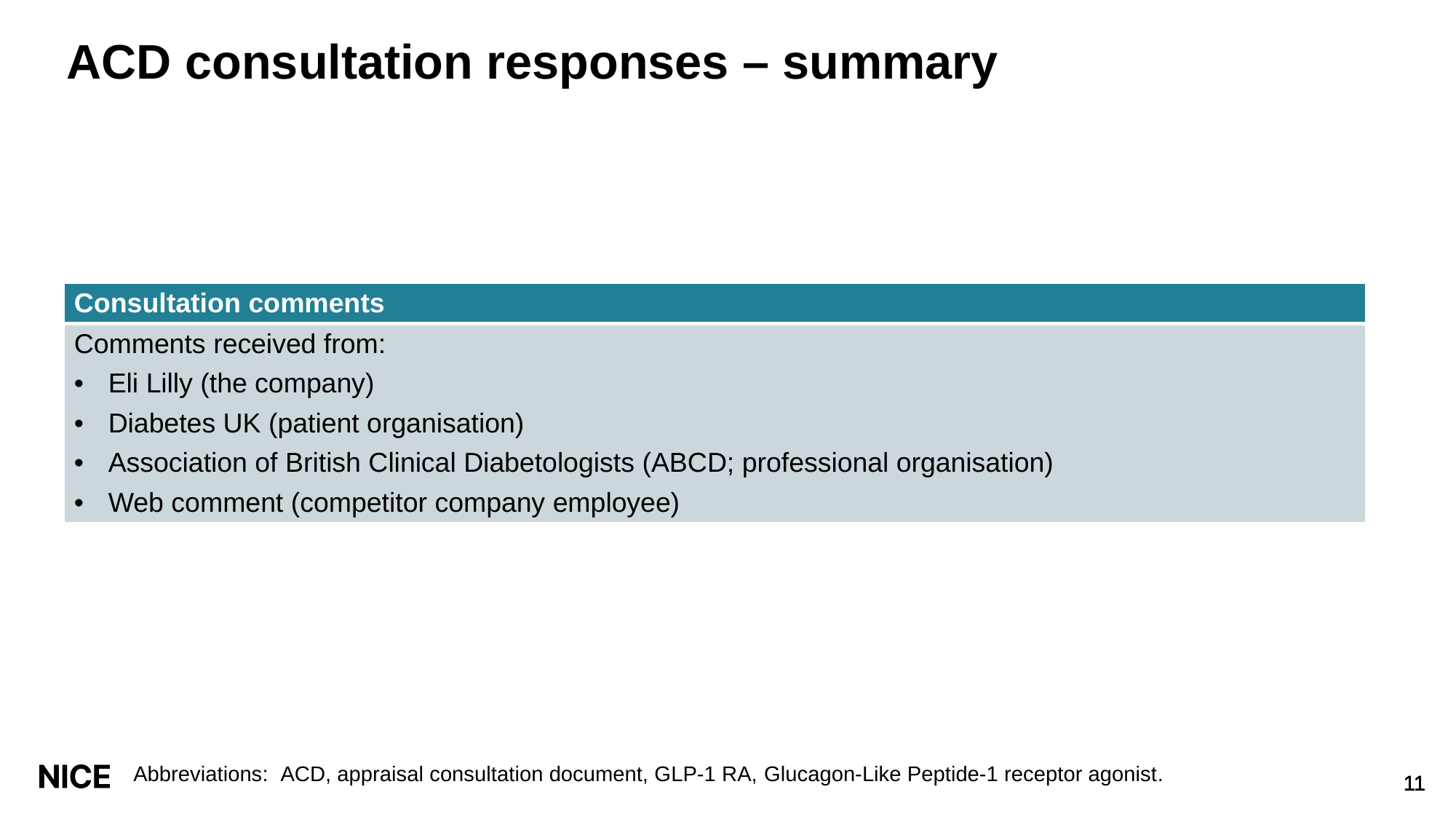

# ACD consultation responses – summary
| Consultation comments |
| --- |
| Comments received from: Eli Lilly (the company) Diabetes UK (patient organisation) Association of British Clinical Diabetologists (ABCD; professional organisation) Web comment (competitor company employee) |
Abbreviations:  ACD, appraisal consultation document, GLP-1 RA, Glucagon-Like Peptide-1 receptor agonist.